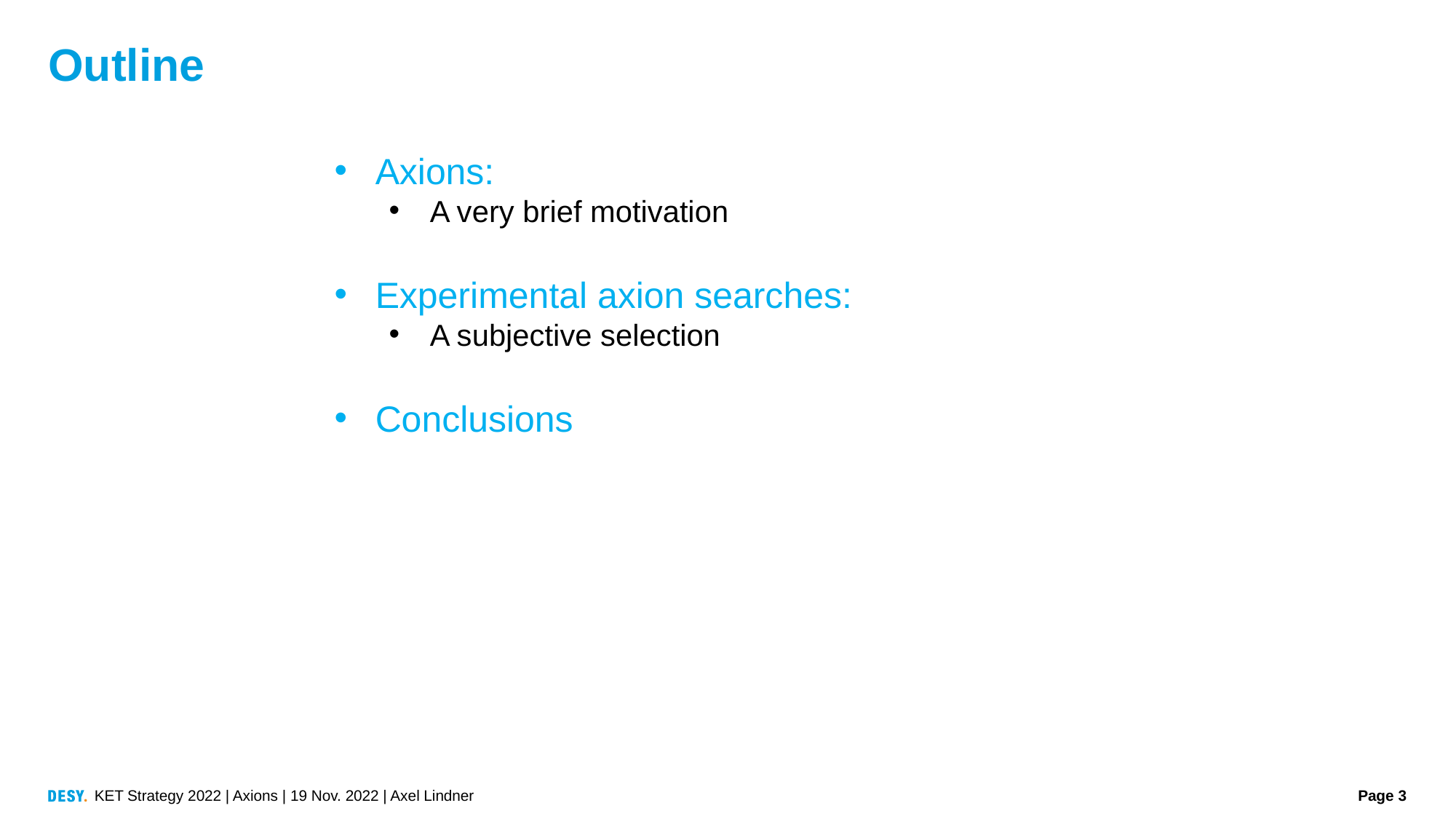

Outline
Axions:
A very brief motivation
Experimental axion searches:
A subjective selection
Conclusions
KET Strategy 2022 | Axions | 19 Nov. 2022 | Axel Lindner